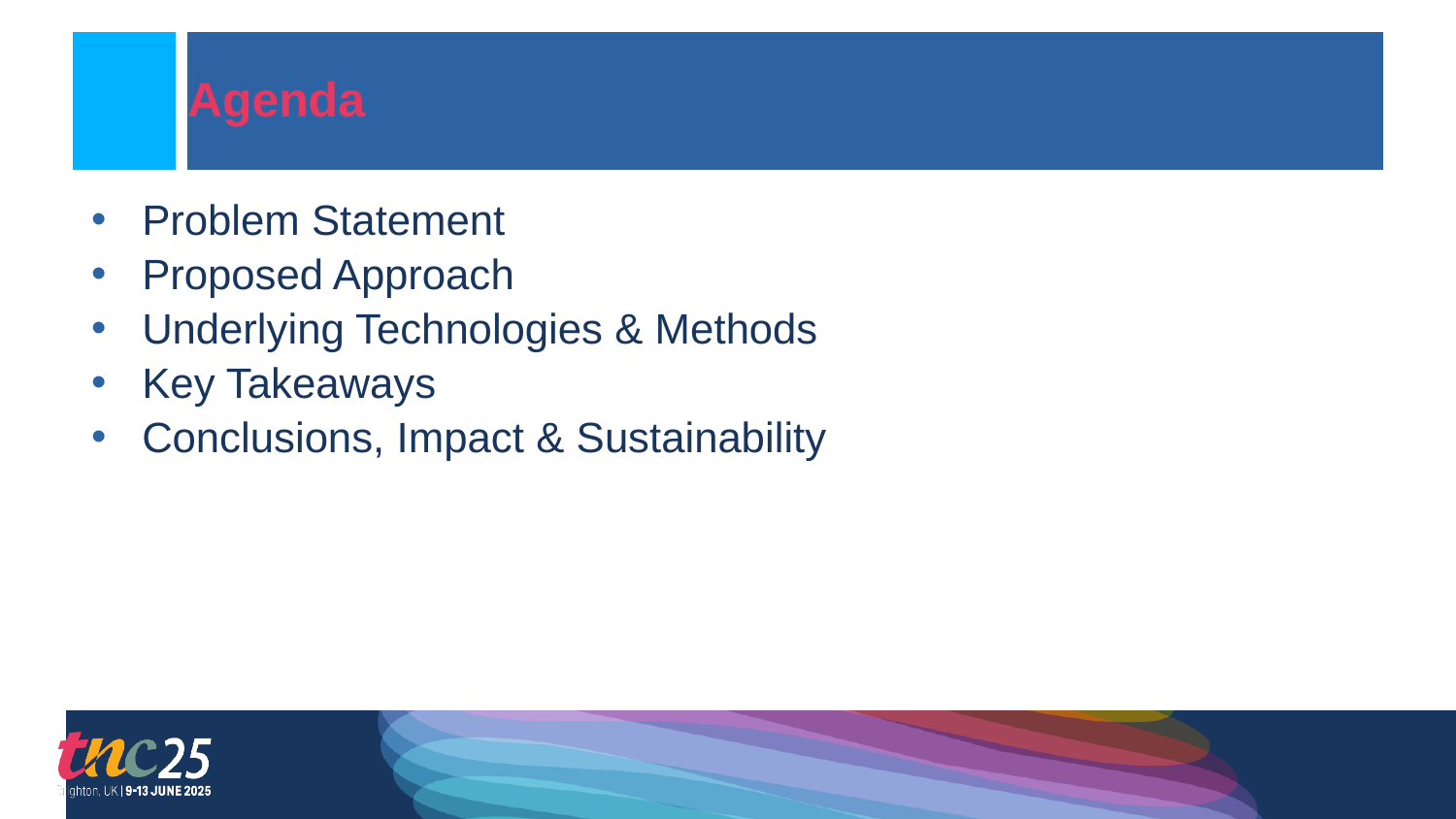

# Agenda
Problem Statement
Proposed Approach
Underlying Technologies & Methods
Key Takeaways
Conclusions, Impact & Sustainability